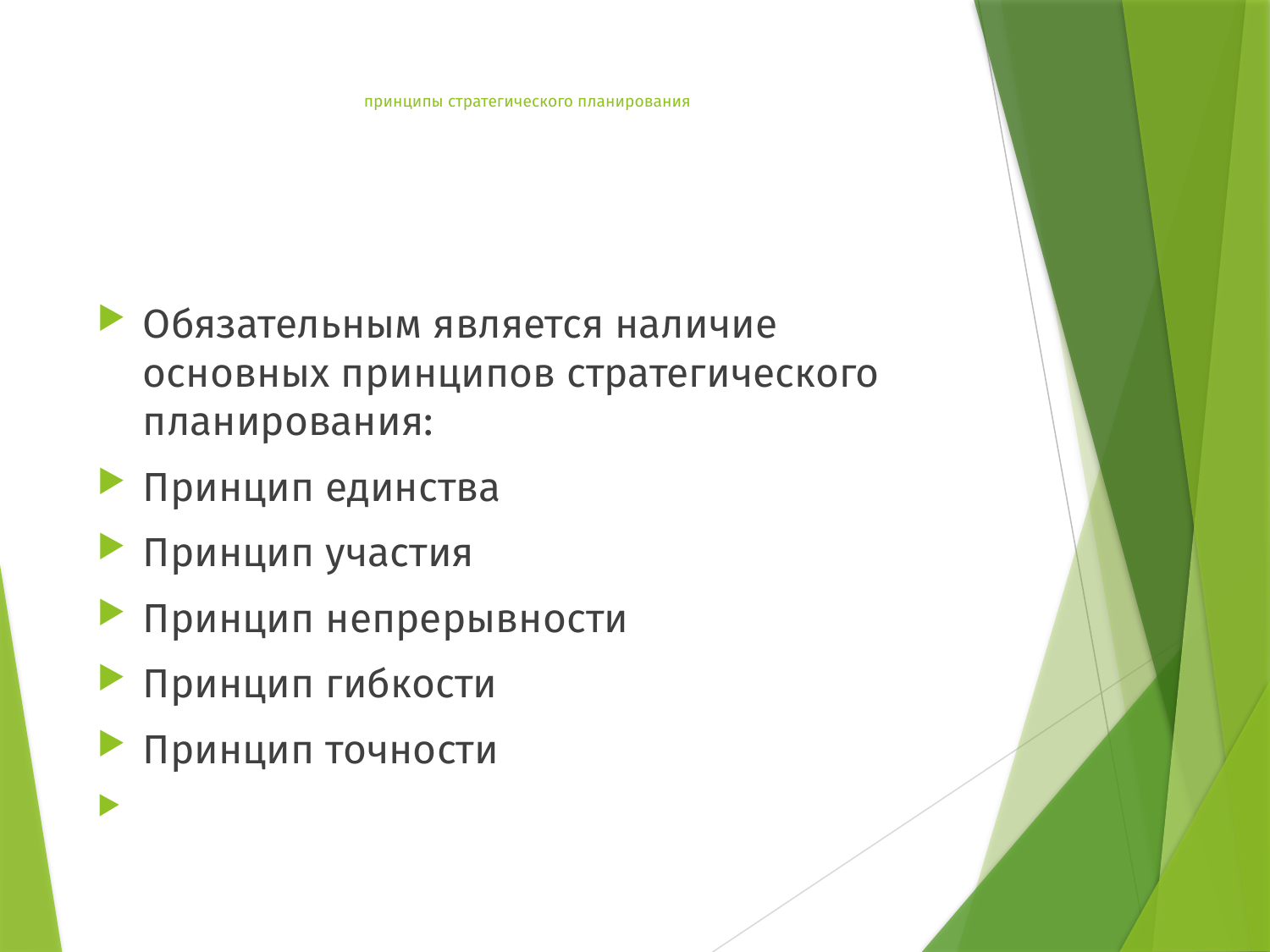

# принципы стратегического планирования

Обязательным является наличие основных принципов стратегического планирования:
Принцип единства
Принцип участия
Принцип непрерывности
Принцип гибкости
Принцип точности